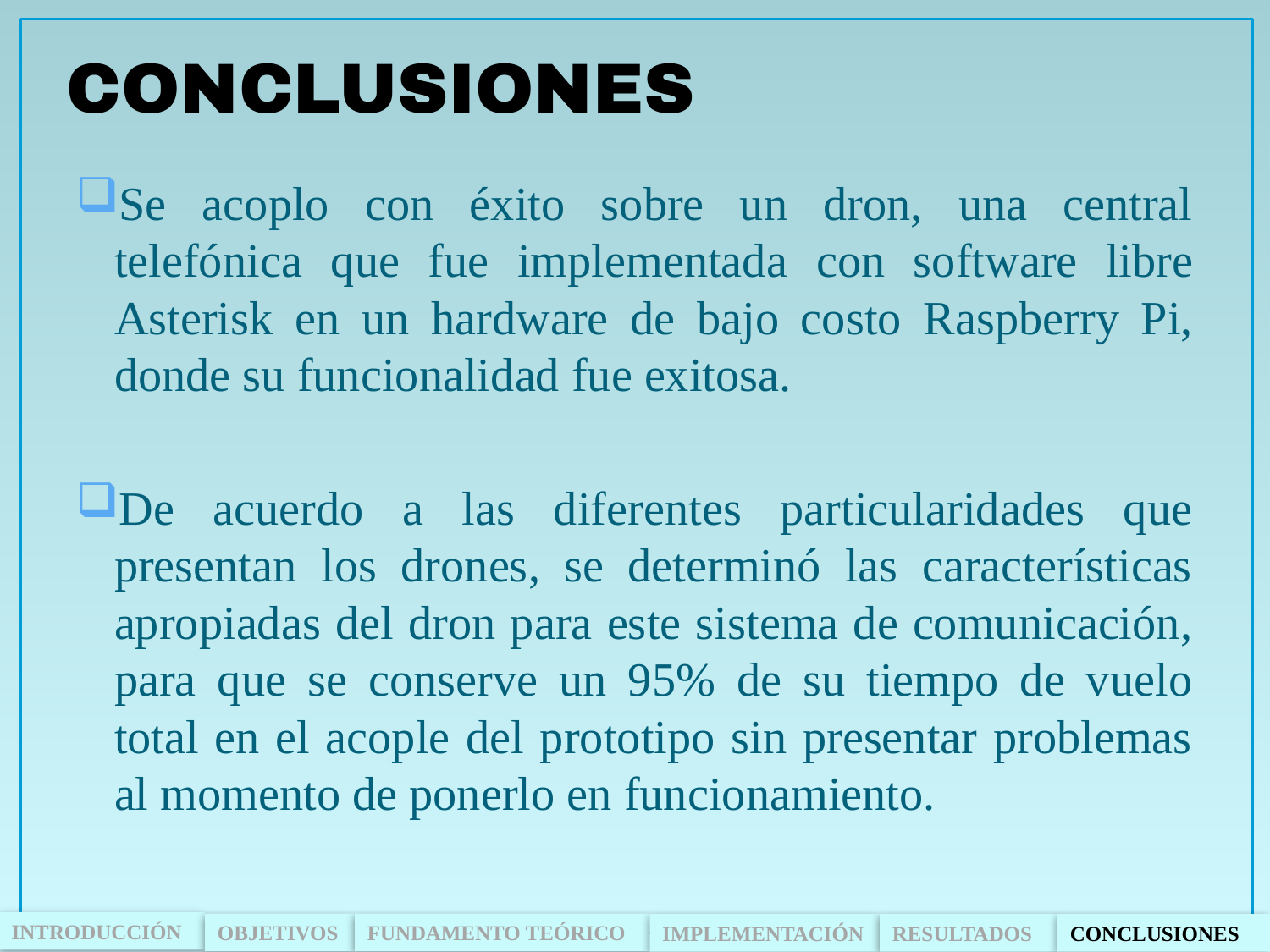

CONCLUSIONES
Se acoplo con éxito sobre un dron, una central telefónica que fue implementada con software libre Asterisk en un hardware de bajo costo Raspberry Pi, donde su funcionalidad fue exitosa.

De acuerdo a las diferentes particularidades que presentan los drones, se determinó las características apropiadas del dron para este sistema de comunicación, para que se conserve un 95% de su tiempo de vuelo total en el acople del prototipo sin presentar problemas al momento de ponerlo en funcionamiento.

INTRODUCCIÓN
OBJETIVOS
FUNDAMENTO TEÓRICO
RESULTADOS
IMPLEMENTACIÓN
CONCLUSIONES